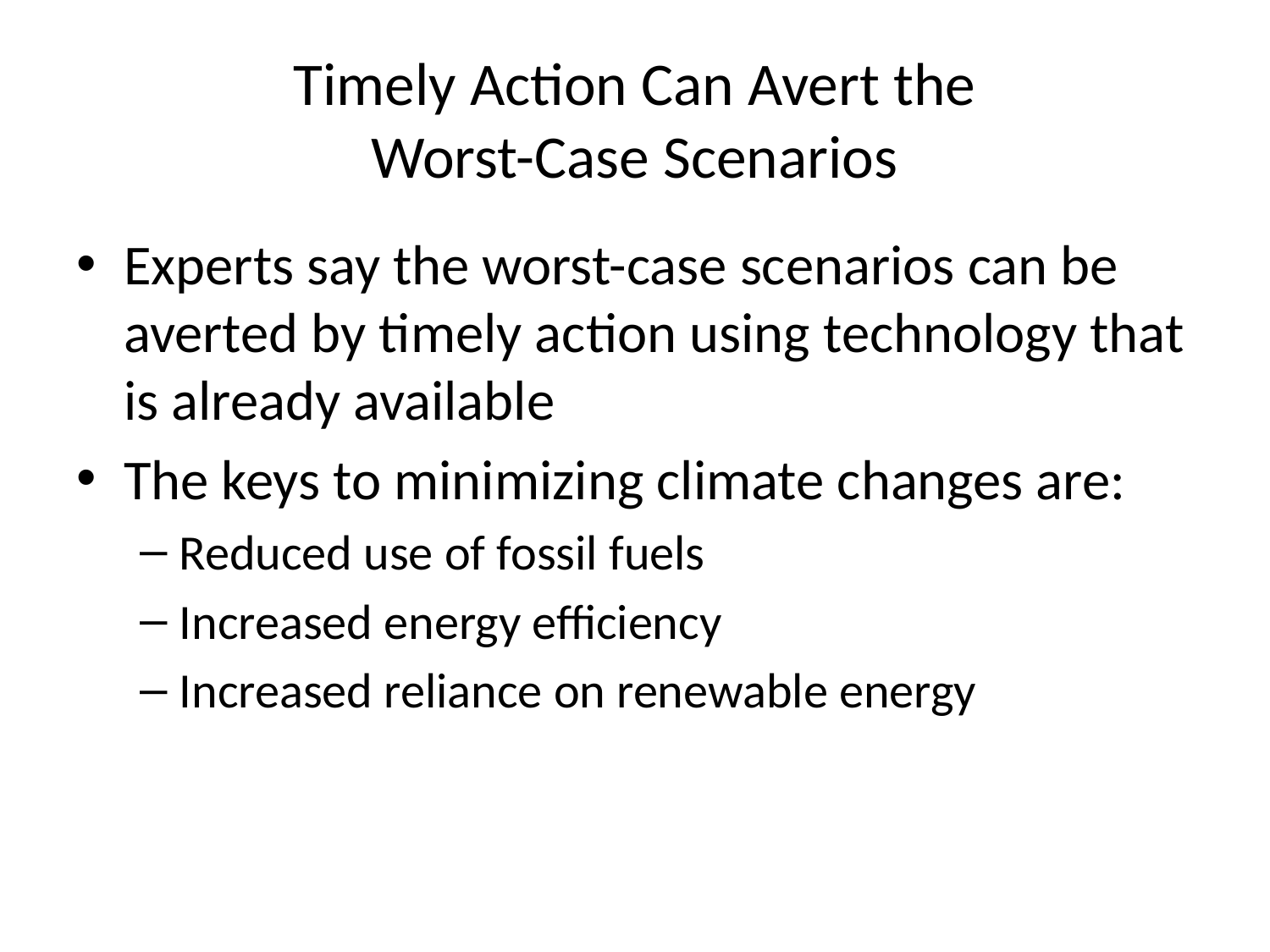

# Timely Action Can Avert the Worst-Case Scenarios
Experts say the worst-case scenarios can be averted by timely action using technology that is already available
The keys to minimizing climate changes are:
Reduced use of fossil fuels
Increased energy efficiency
Increased reliance on renewable energy